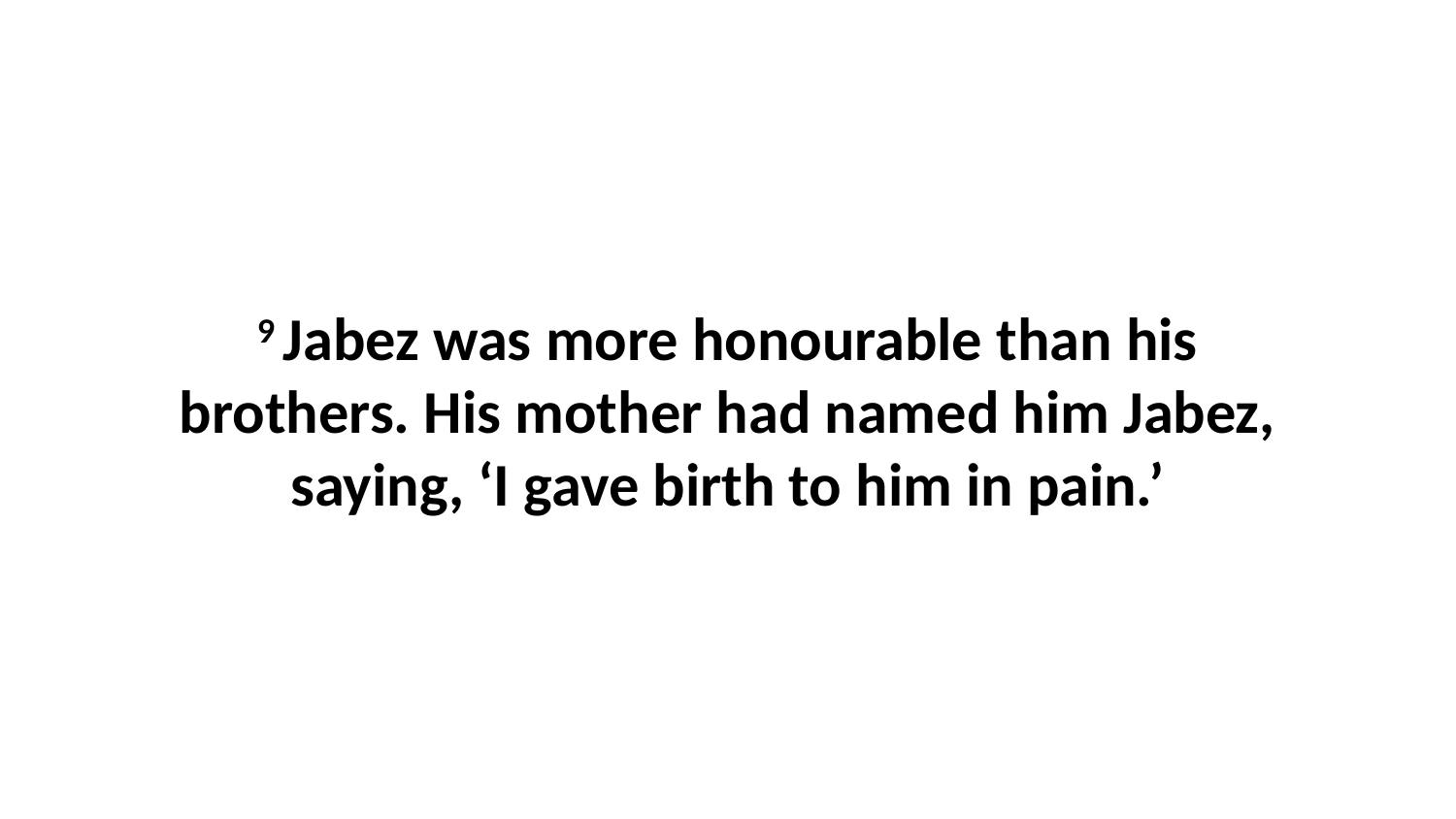

9 Jabez was more honourable than his brothers. His mother had named him Jabez, saying, ‘I gave birth to him in pain.’